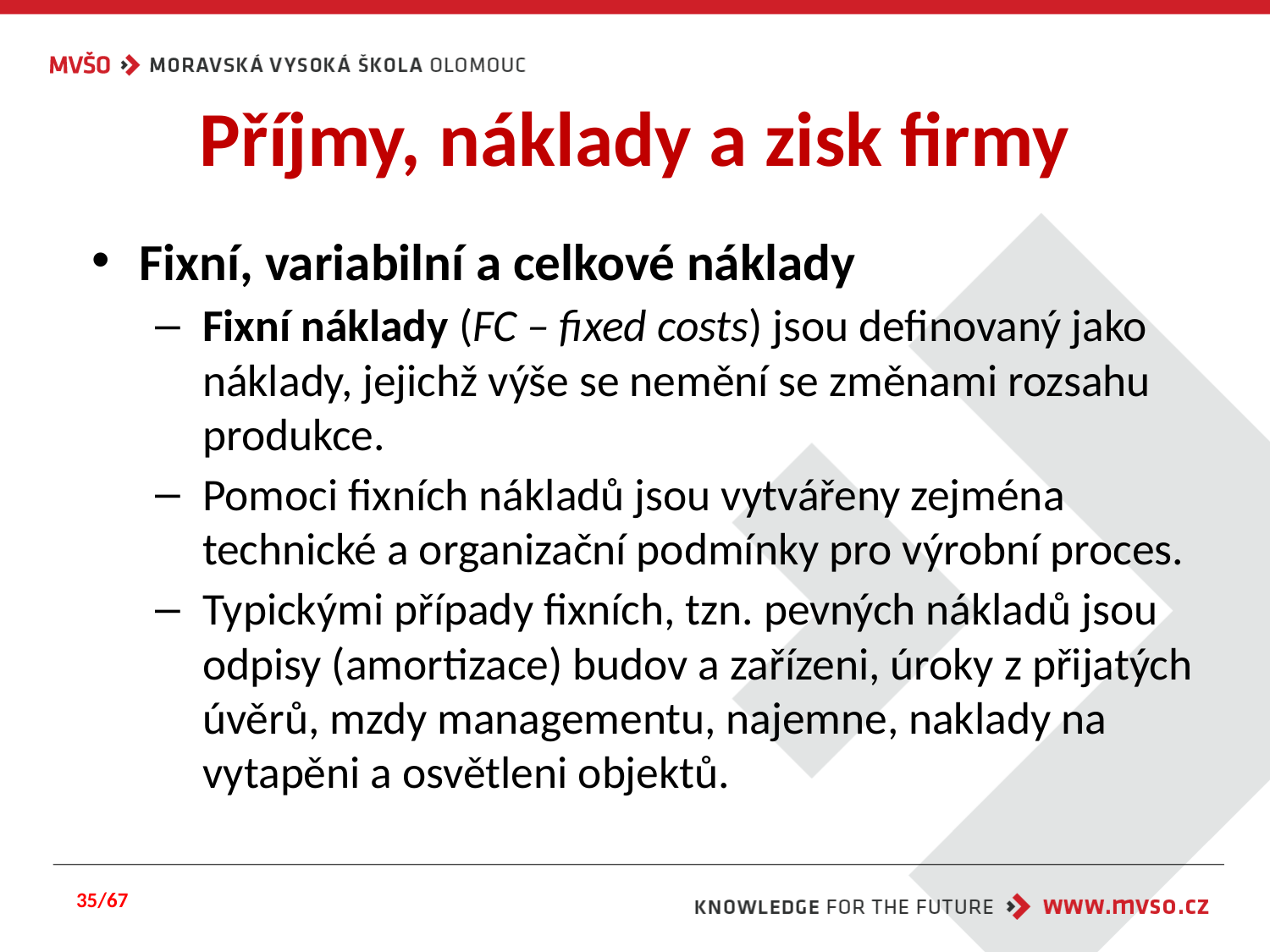

# Příjmy, náklady a zisk firmy
Fixní, variabilní a celkové náklady
Fixní náklady (FC – fixed costs) jsou definovaný jako náklady, jejichž výše se nemění se změnami rozsahu produkce.
Pomoci fixních nákladů jsou vytvářeny zejména technické a organizační podmínky pro výrobní proces.
Typickými případy fixních, tzn. pevných nákladů jsou odpisy (amortizace) budov a zařízeni, úroky z přijatých úvěrů, mzdy managementu, najemne, naklady na vytapěni a osvětleni objektů.
35/67